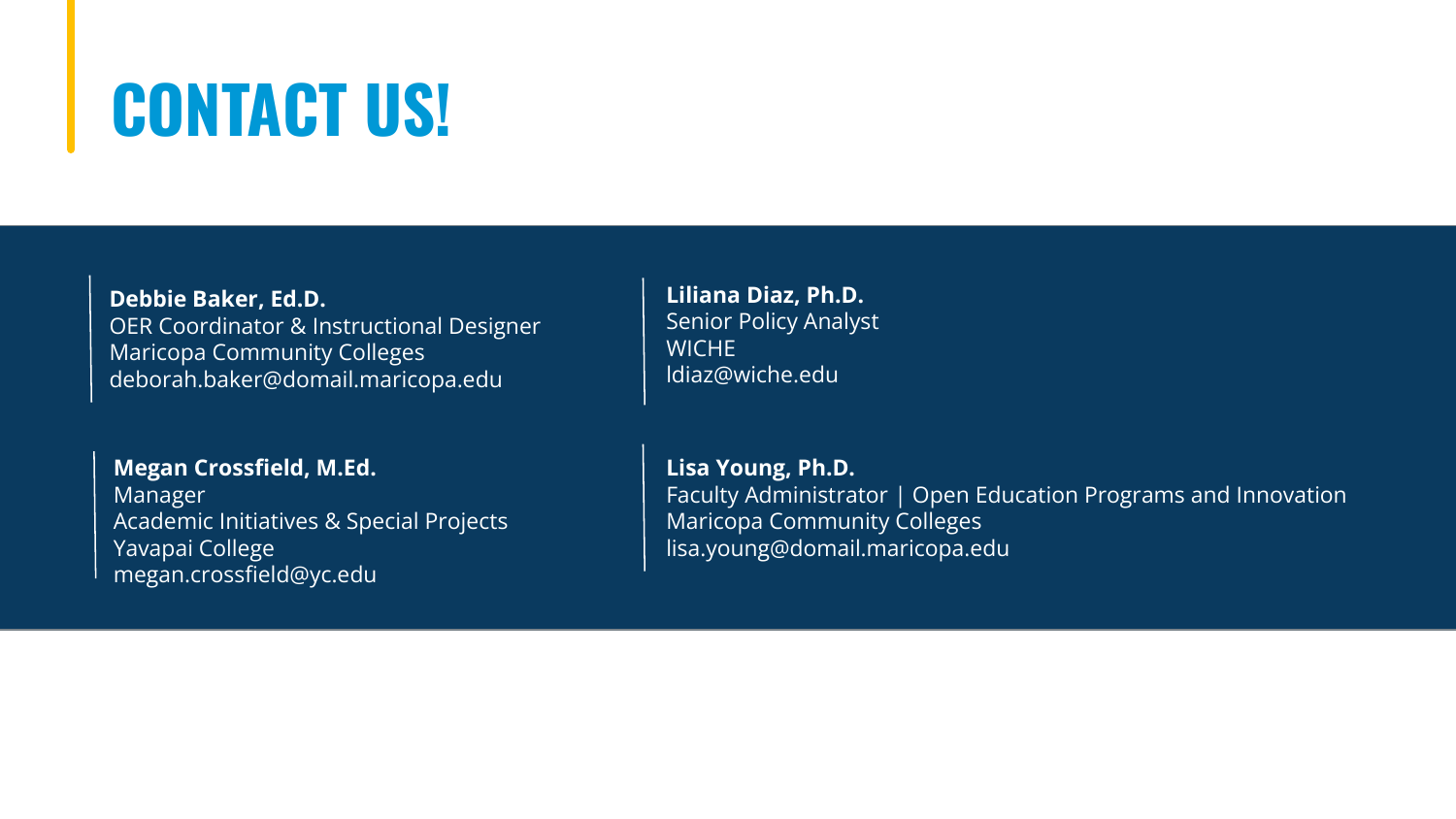

# CONTACT US!

Liliana Diaz, Ph.D.
Senior Policy Analyst
WICHE
ldiaz@wiche.edu
Debbie Baker, Ed.D.
OER Coordinator & Instructional Designer
Maricopa Community Colleges
deborah.baker@domail.maricopa.edu
Megan Crossfield, M.Ed.
Manager
Academic Initiatives & Special Projects
Yavapai College
megan.crossfield@yc.edu
Lisa Young, Ph.D.
Faculty Administrator | Open Education Programs and Innovation
Maricopa Community Colleges
lisa.young@domail.maricopa.edu